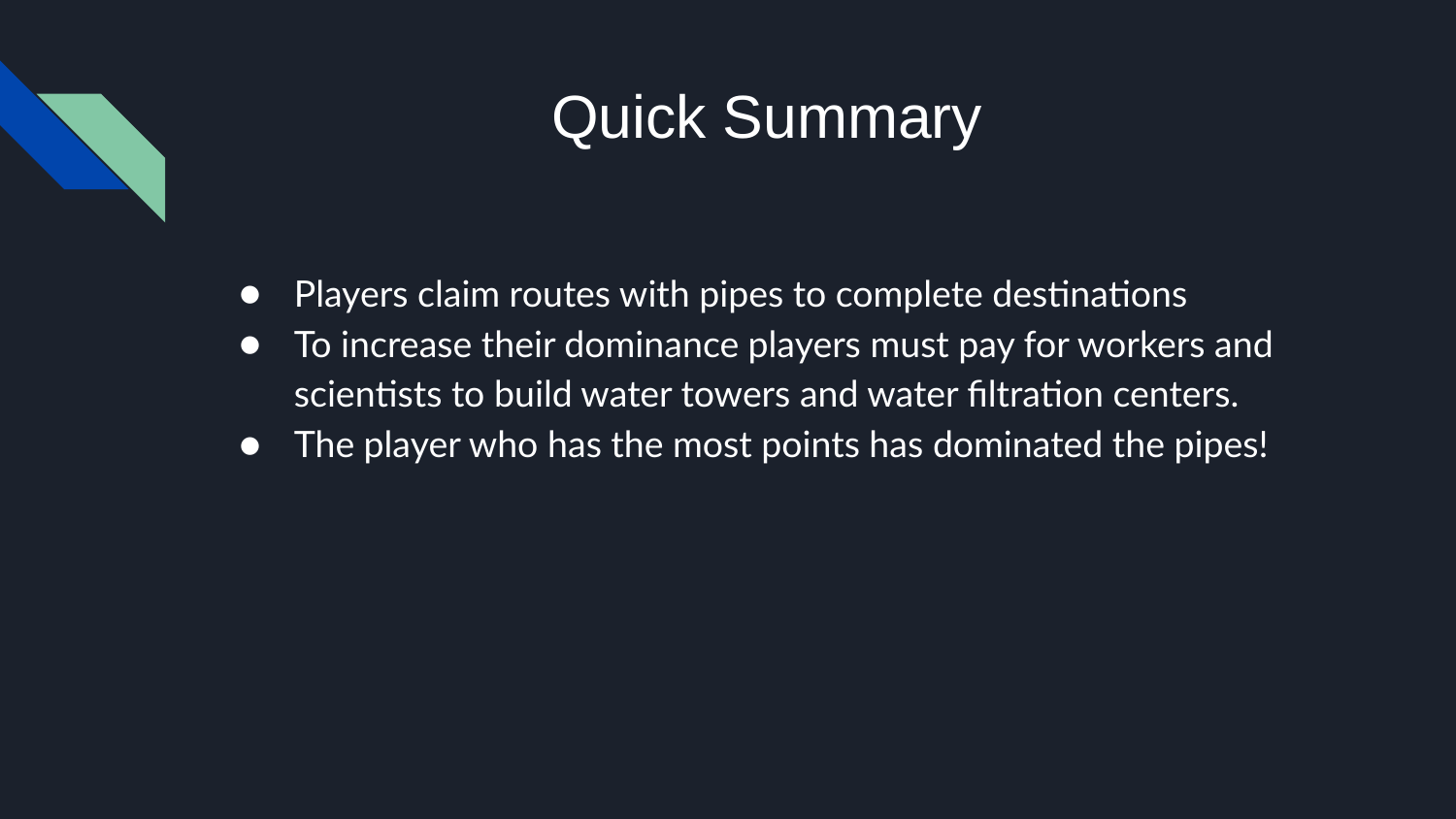

# Quick Summary
Players claim routes with pipes to complete destinations
To increase their dominance players must pay for workers and scientists to build water towers and water filtration centers.
The player who has the most points has dominated the pipes!